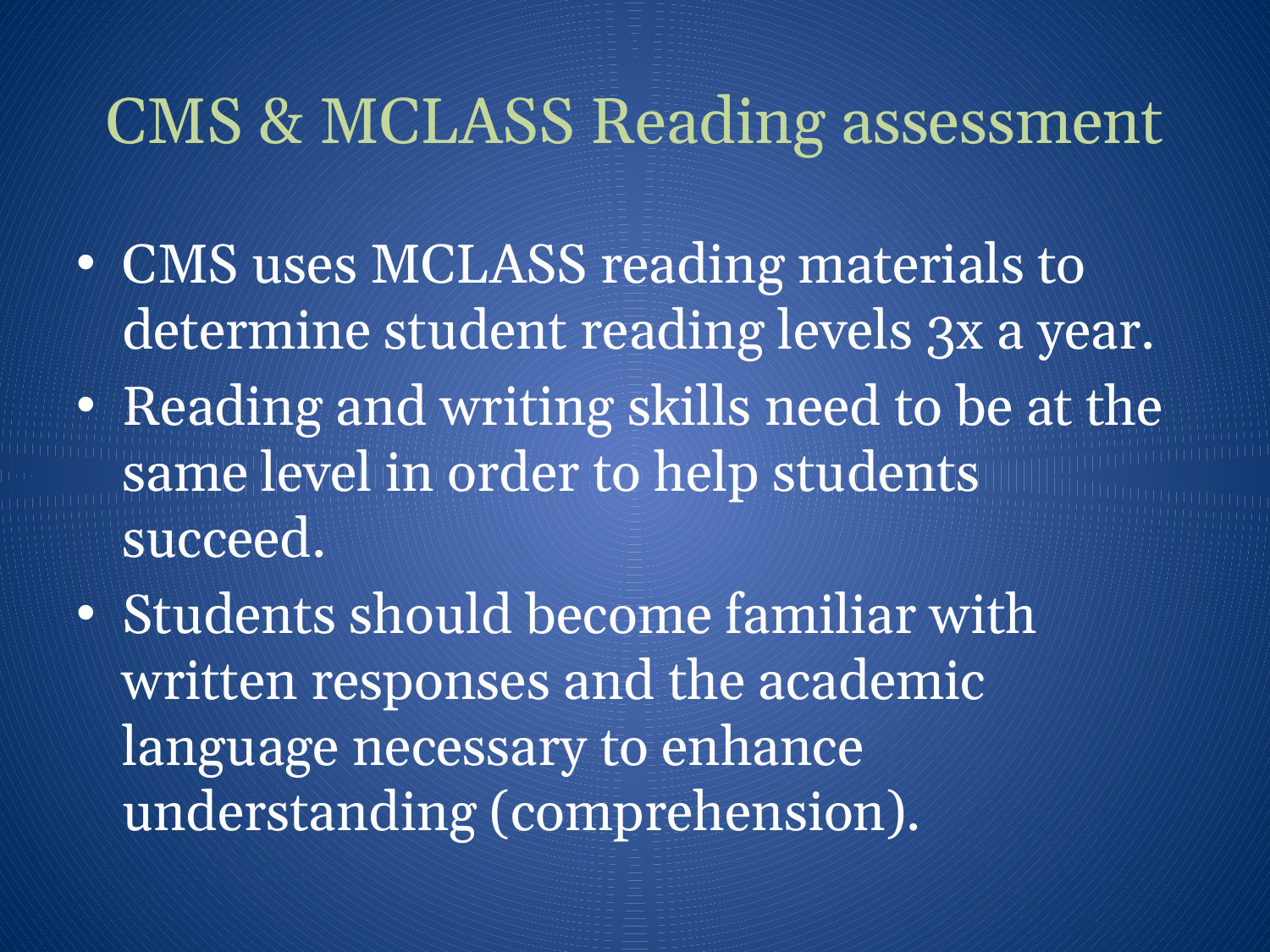

# CMS & MCLASS Reading assessment
CMS uses MCLASS reading materials to determine student reading levels 3x a year.
Reading and writing skills need to be at the same level in order to help students succeed.
Students should become familiar with written responses and the academic language necessary to enhance understanding (comprehension).